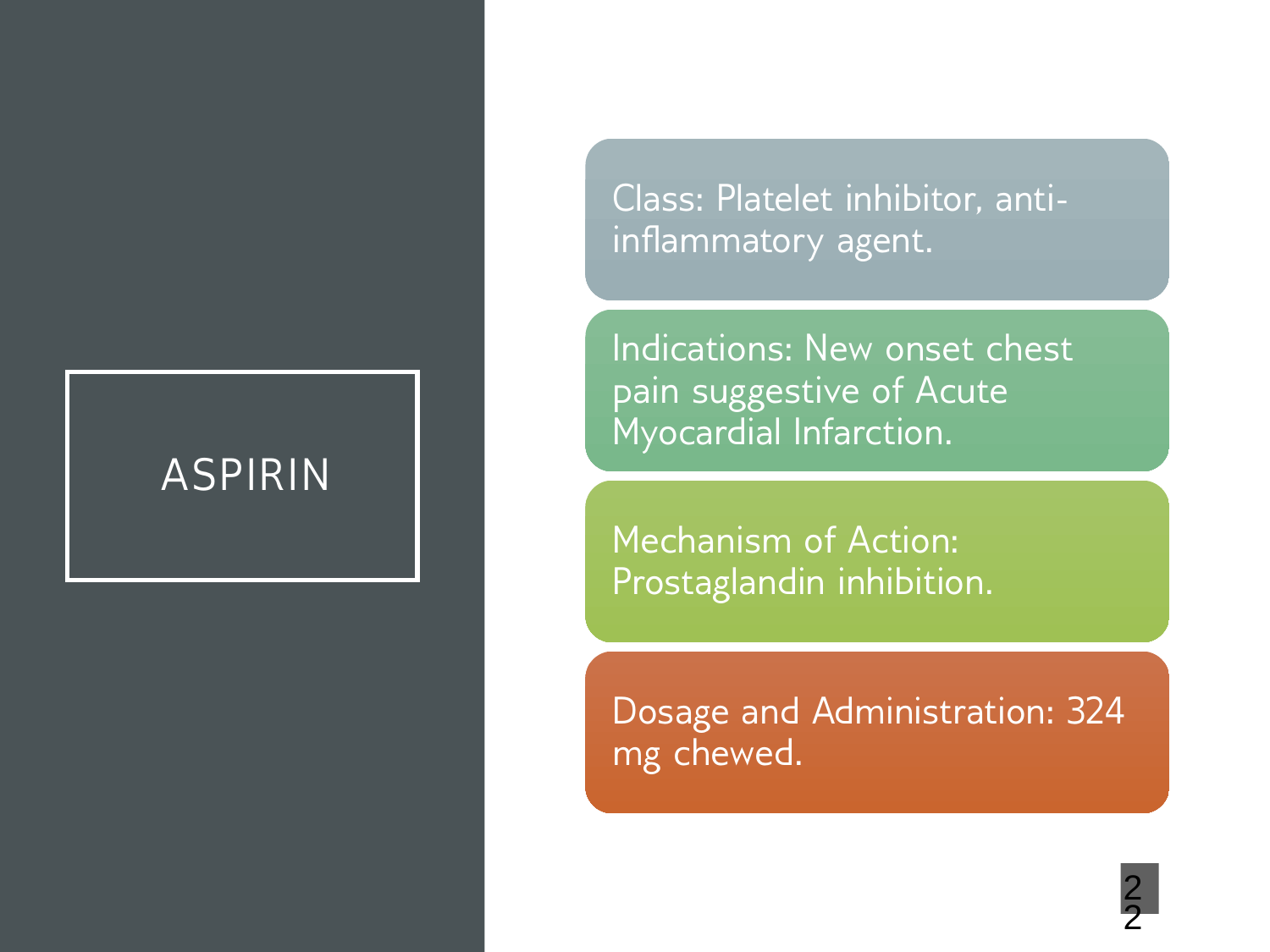

Class: Platelet inhibitor, anti-inflammatory agent.
Indications: New onset chest pain suggestive of Acute Myocardial Infarction.
Mechanism of Action: Prostaglandin inhibition.
Dosage and Administration: 324 mg chewed.
# ASPIRIN
22